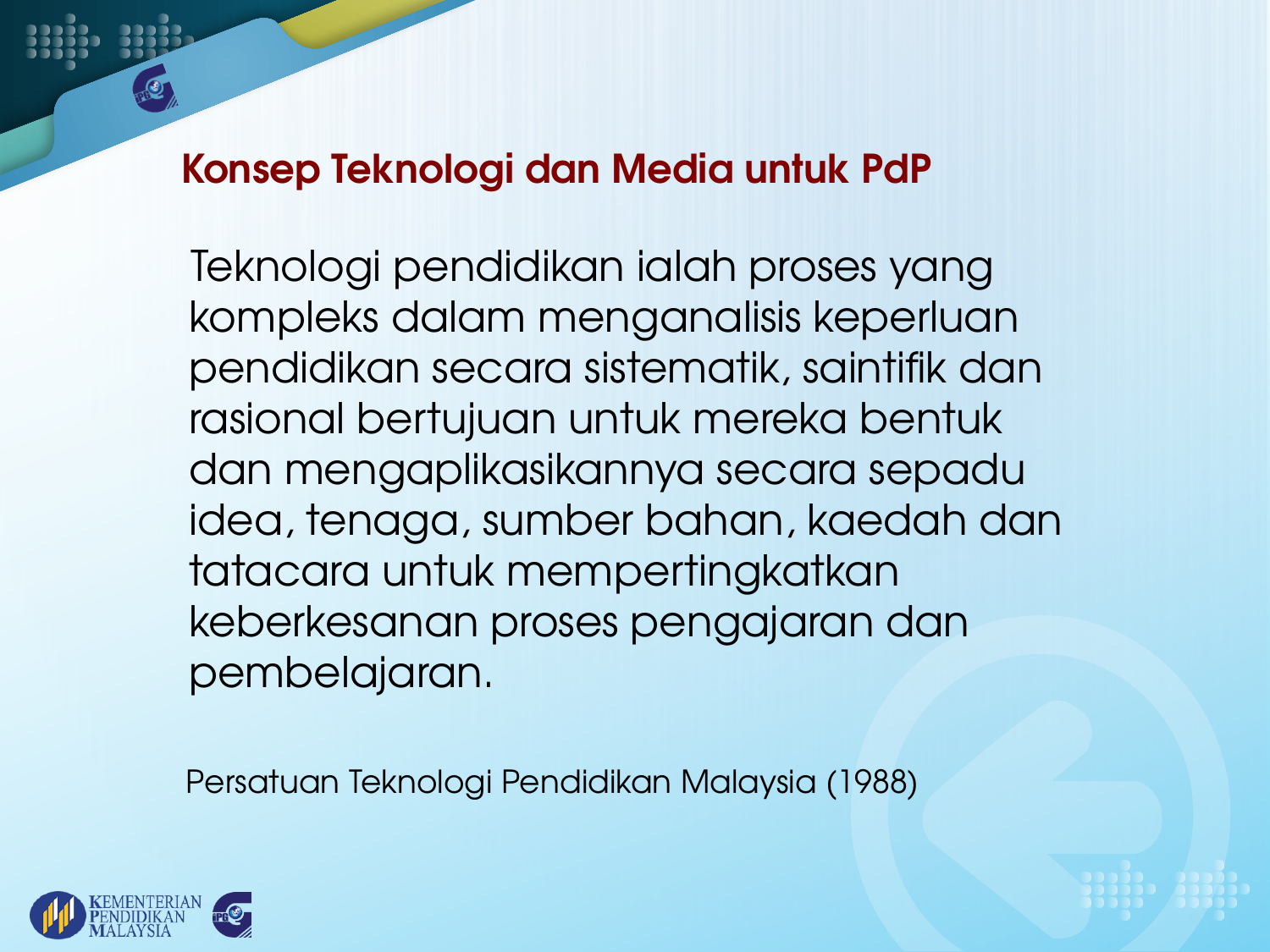

# Konsep Teknologi dan Media untuk PdP
        Teknologi pendidikan ialah proses yang kompleks dalam menganalisis keperluan pendidikan secara sistematik, saintifik dan rasional bertujuan untuk mereka bentuk dan mengaplikasikannya secara sepadu idea, tenaga, sumber bahan, kaedah dan tatacara untuk mempertingkatkan keberkesanan proses pengajaran dan pembelajaran.

          Persatuan Teknologi Pendidikan Malaysia (1988)